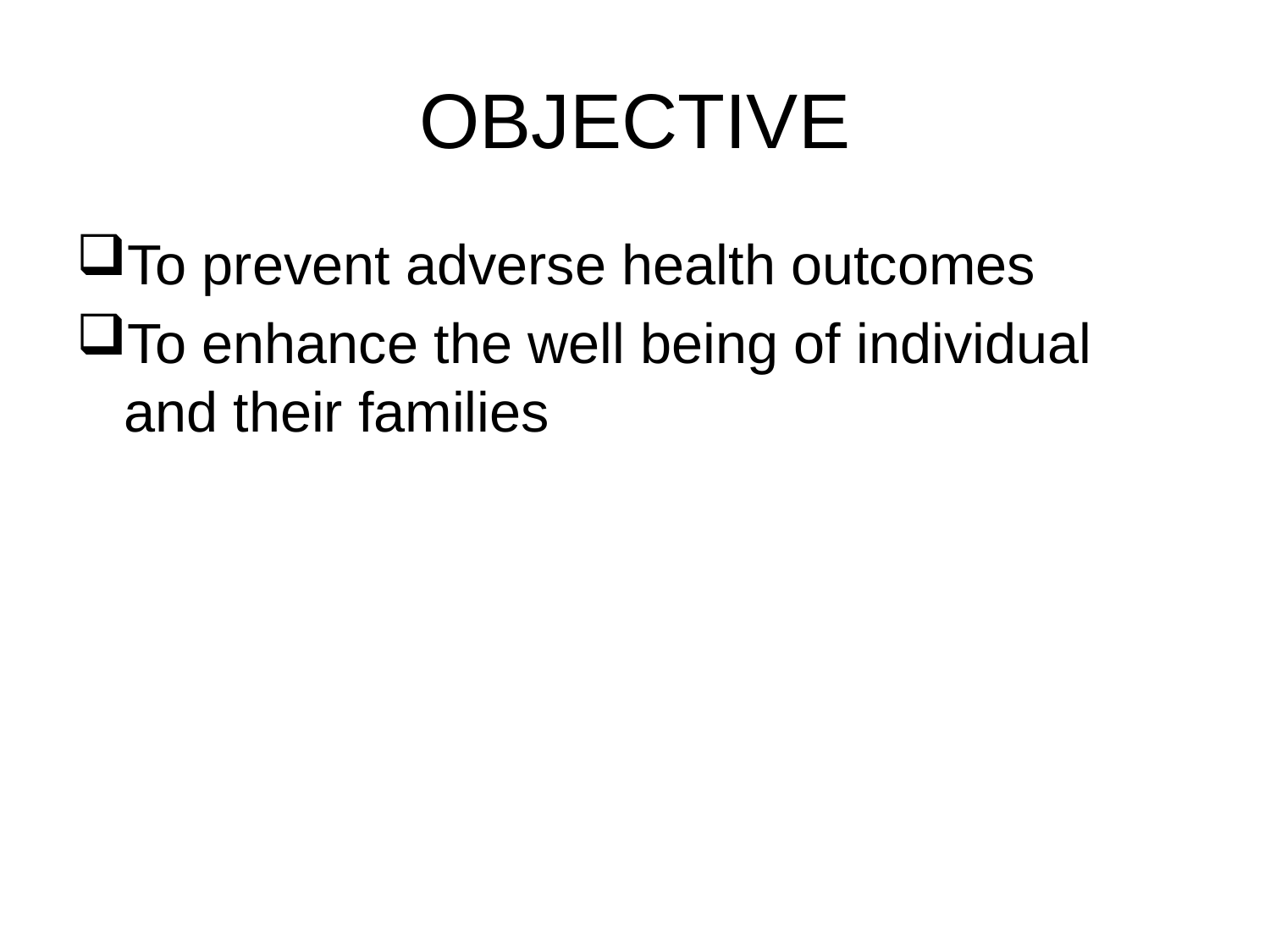

# OBJECTIVE
To prevent adverse health outcomes
To enhance the well being of individual and their families